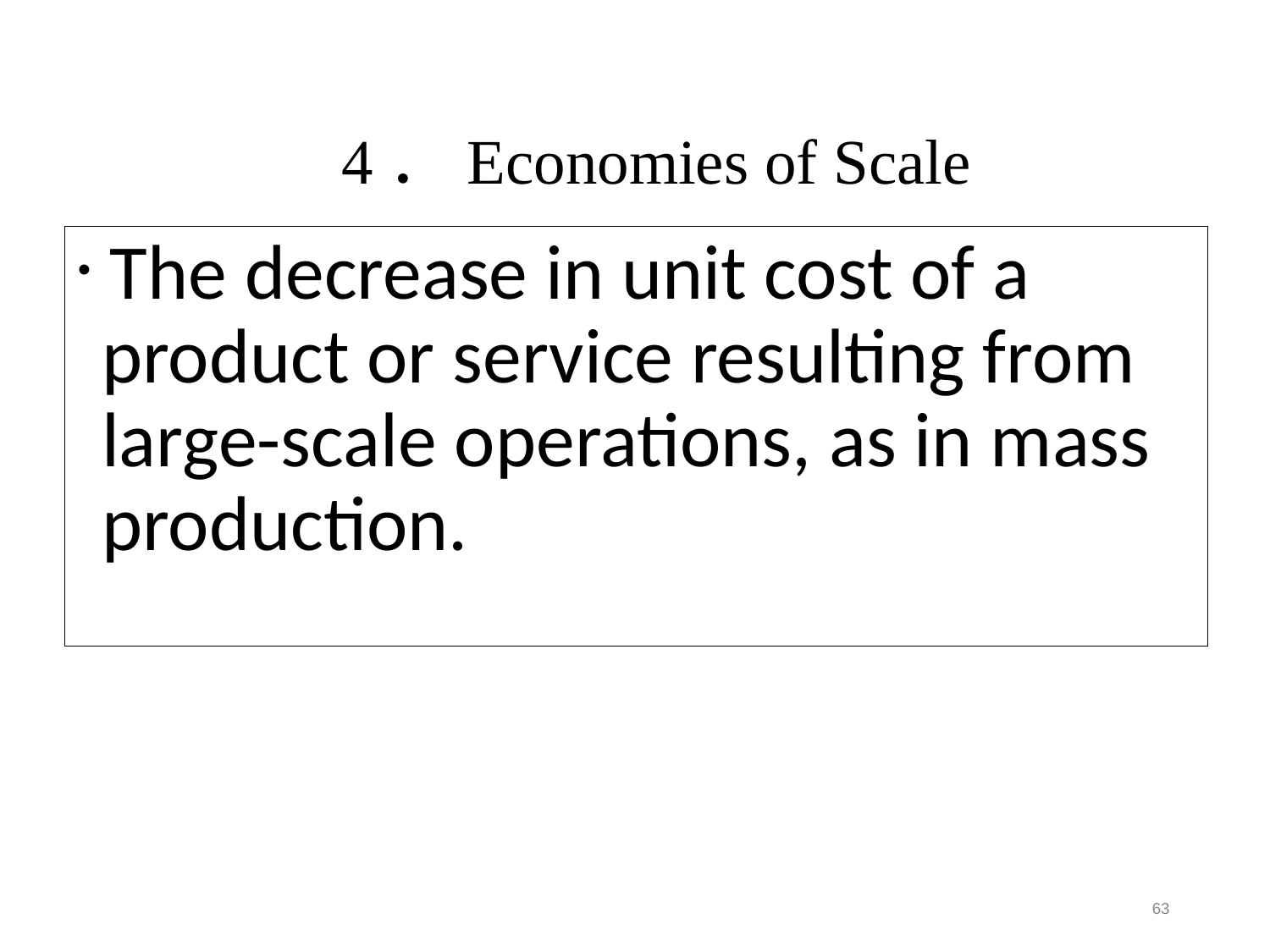

4．Economies of Scale
 The decrease in unit cost of a product or service resulting from large-scale operations, as in mass production.
63